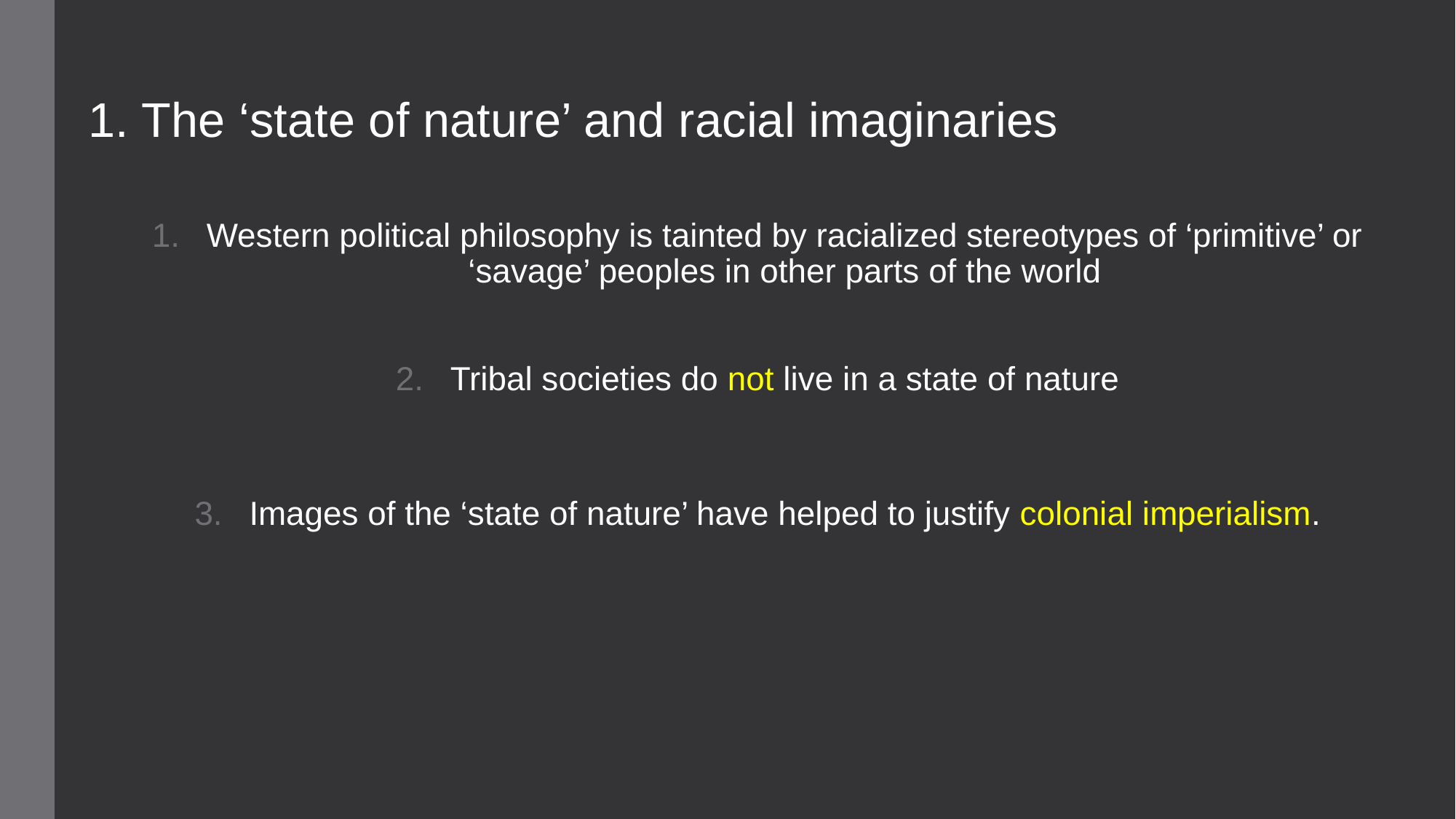

1. The ‘state of nature’ and racial imaginaries

Western political philosophy is tainted by racialized stereotypes of ‘primitive’ or ‘savage’ peoples in other parts of the world

Tribal societies do not live in a state of nature

Images of the ‘state of nature’ have helped to justify colonial imperialism.